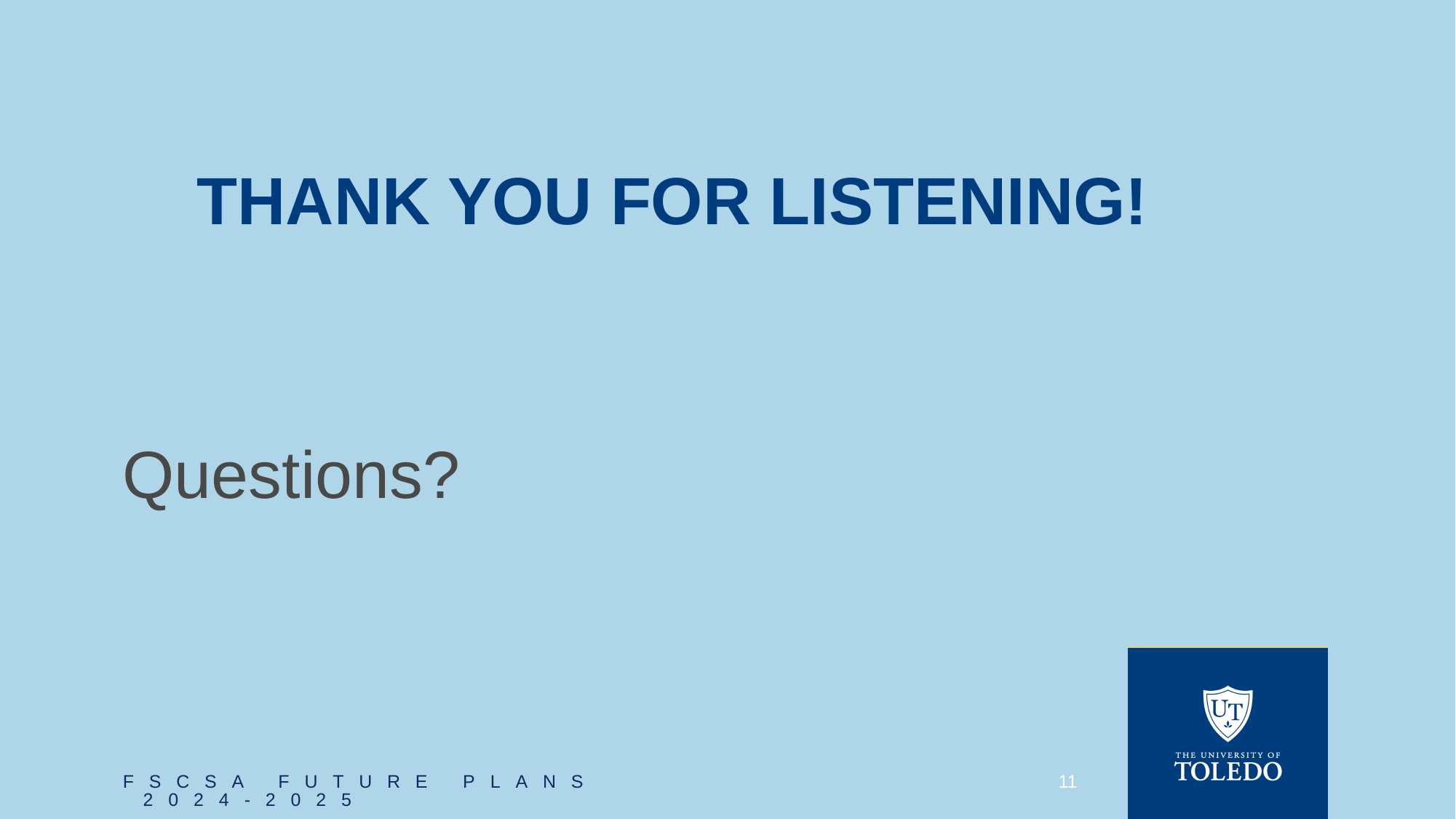

# Thank you for Listening!

										  Questions?
FSCSA Future plans 2024-2025
11